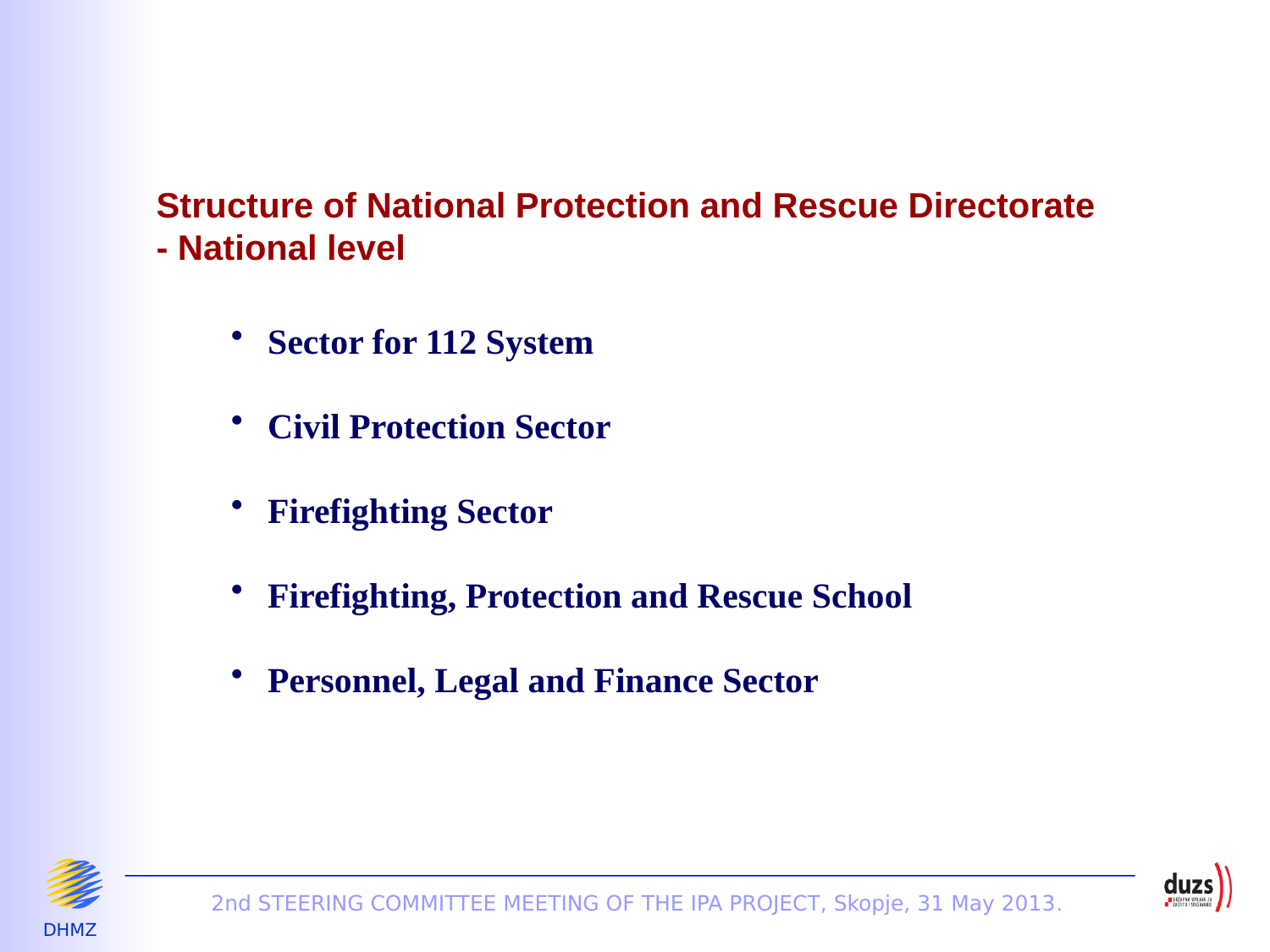

Structure of National Protection and Rescue Directorate
- National level

Sector for 112 System

Civil Protection Sector

Firefighting Sector

Firefighting, Protection and Rescue School

Personnel, Legal and Finance Sector